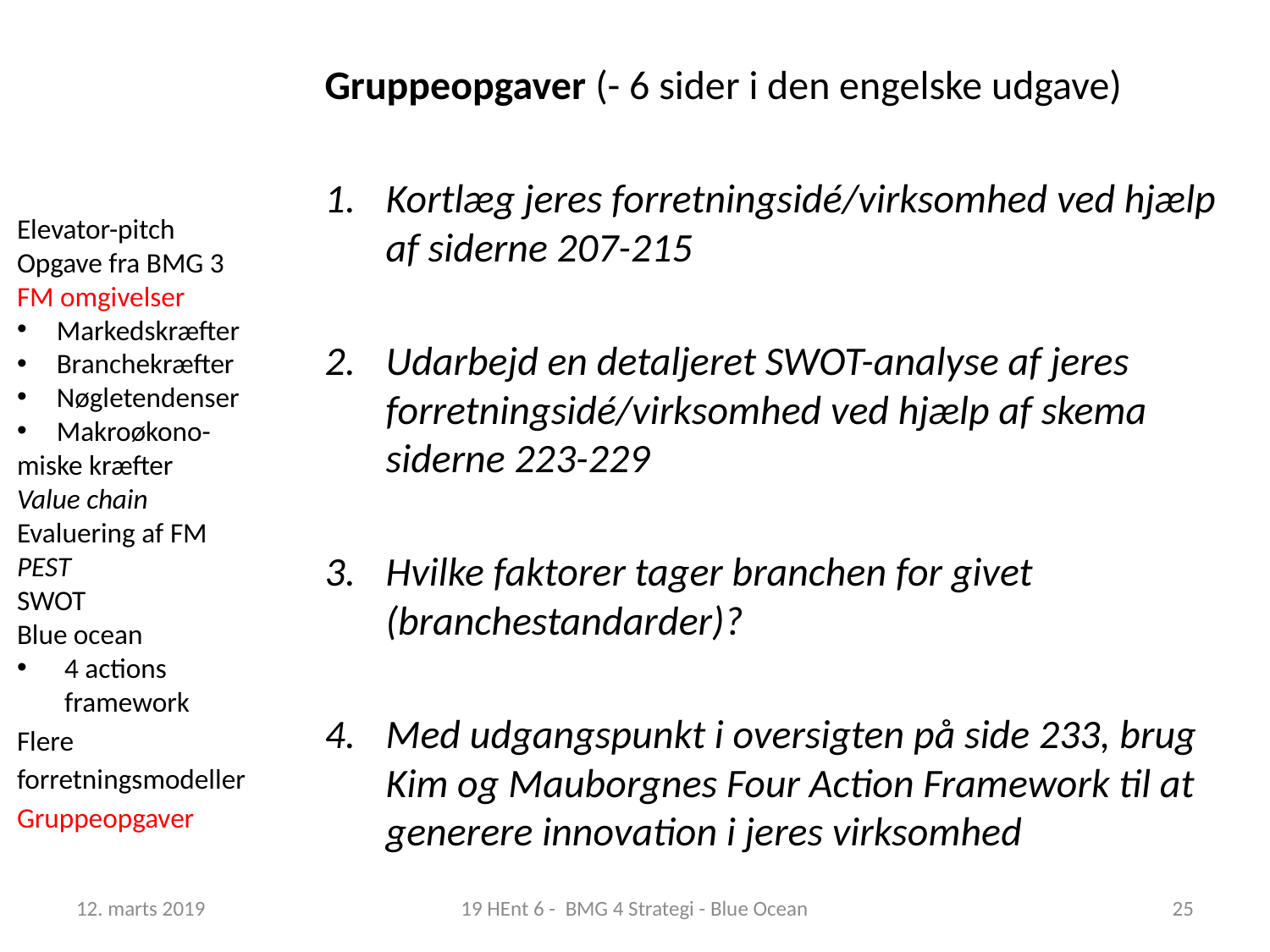

Gruppeopgaver (- 6 sider i den engelske udgave)

Kortlæg jeres forretningsidé/virksomhed ved hjælp af siderne 207-215

Udarbejd en detaljeret SWOT-analyse af jeres forretningsidé/virksomhed ved hjælp af skema siderne 223-229

Hvilke faktorer tager branchen for givet (branchestandarder)?

Med udgangspunkt i oversigten på side 233, brug Kim og Mauborgnes Four Action Framework til at generere innovation i jeres virksomhed

Elevator-pitch
Opgave fra BMG 3
FM omgivelser
Markedskræfter
Branchekræfter
Nøgletendenser
Makroøkono-
miske kræfter
Value chain
Evaluering af FM
PEST
SWOT
Blue ocean
4 actions framework
Flere forretningsmodeller
Gruppeopgaver
12. marts 2019
19 HEnt 6 -  BMG 4 Strategi - Blue Ocean
25